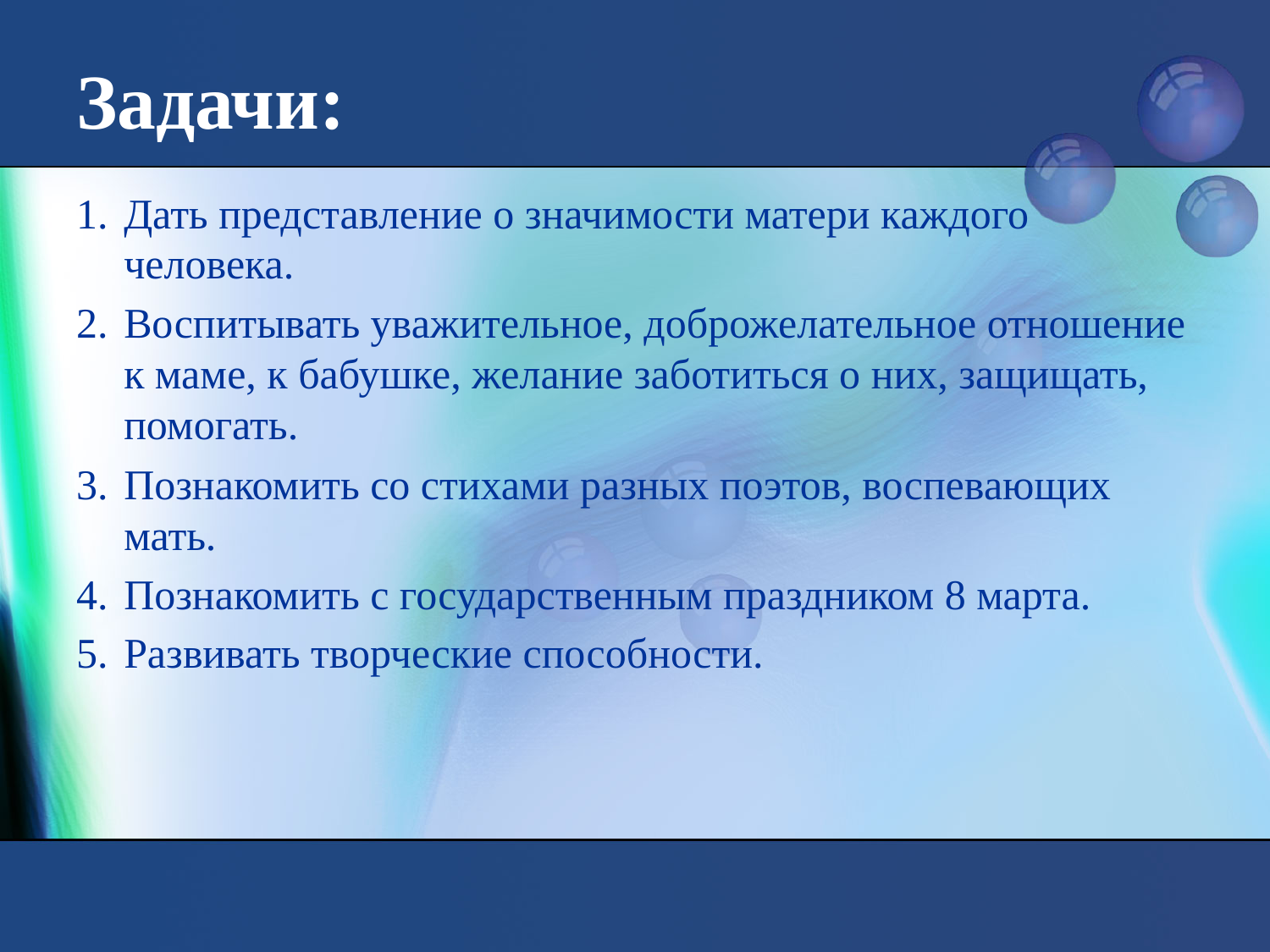

# Задачи:
Дать представление о значимости матери каждого человека.
Воспитывать уважительное, доброжелательное отношение к маме, к бабушке, желание заботиться о них, защищать, помогать.
Познакомить со стихами разных поэтов, воспевающих мать.
Познакомить с государственным праздником 8 марта.
Развивать творческие способности.